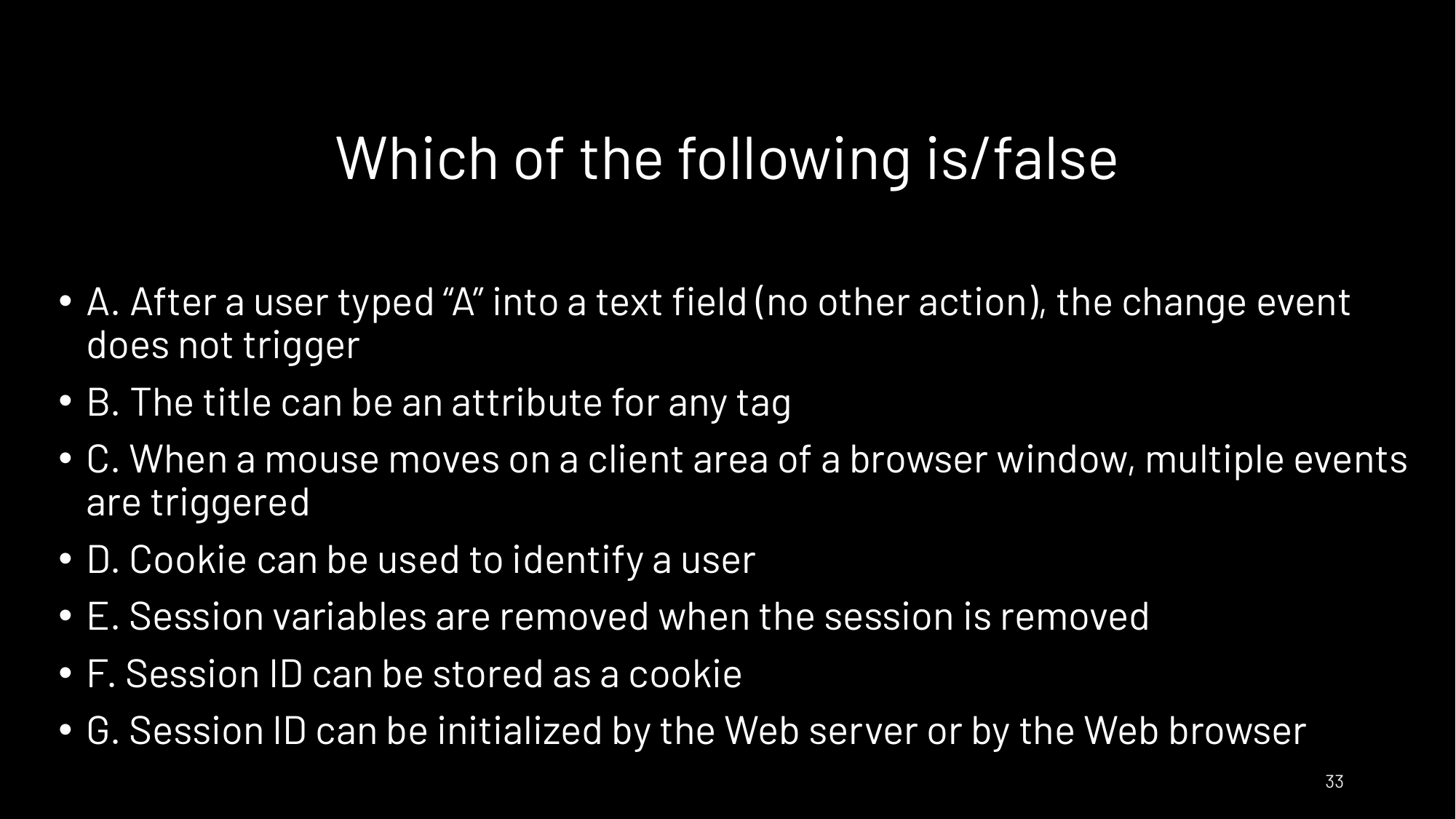

# Which of the following is/false
A. After a user typed “A” into a text field (no other action), the change event does not trigger
B. The title can be an attribute for any tag
C. When a mouse moves on a client area of a browser window, multiple events are triggered
D. Cookie can be used to identify a user
E. Session variables are removed when the session is removed
F. Session ID can be stored as a cookie
G. Session ID can be initialized by the Web server or by the Web browser
33